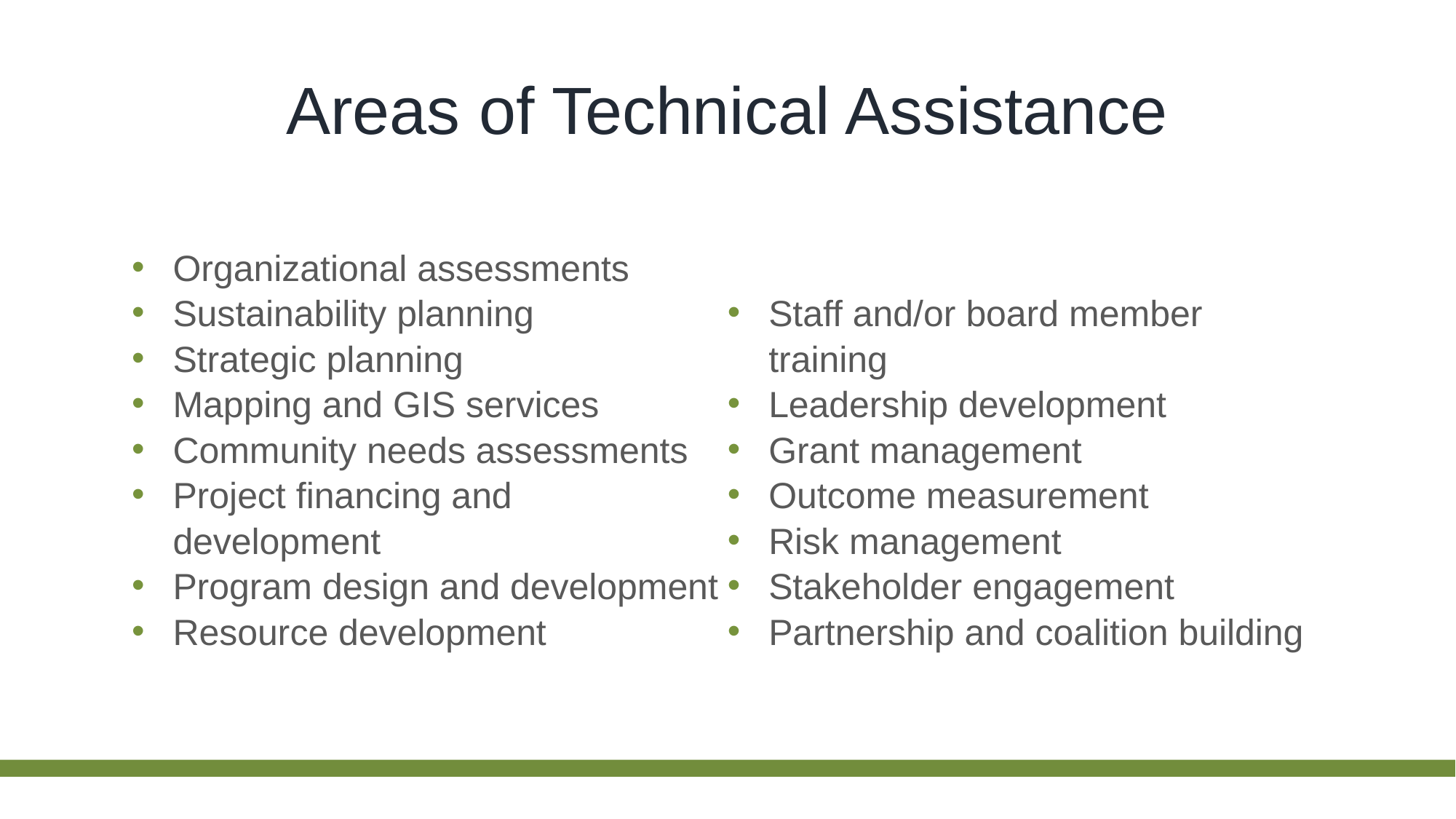

Areas of Technical Assistance
Organizational assessments
Sustainability planning
Strategic planning
Mapping and GIS services
Community needs assessments
Project financing and development
Program design and development
Resource development

Staff and/or board member training
Leadership development
Grant management
Outcome measurement
Risk management
Stakeholder engagement
Partnership and coalition building